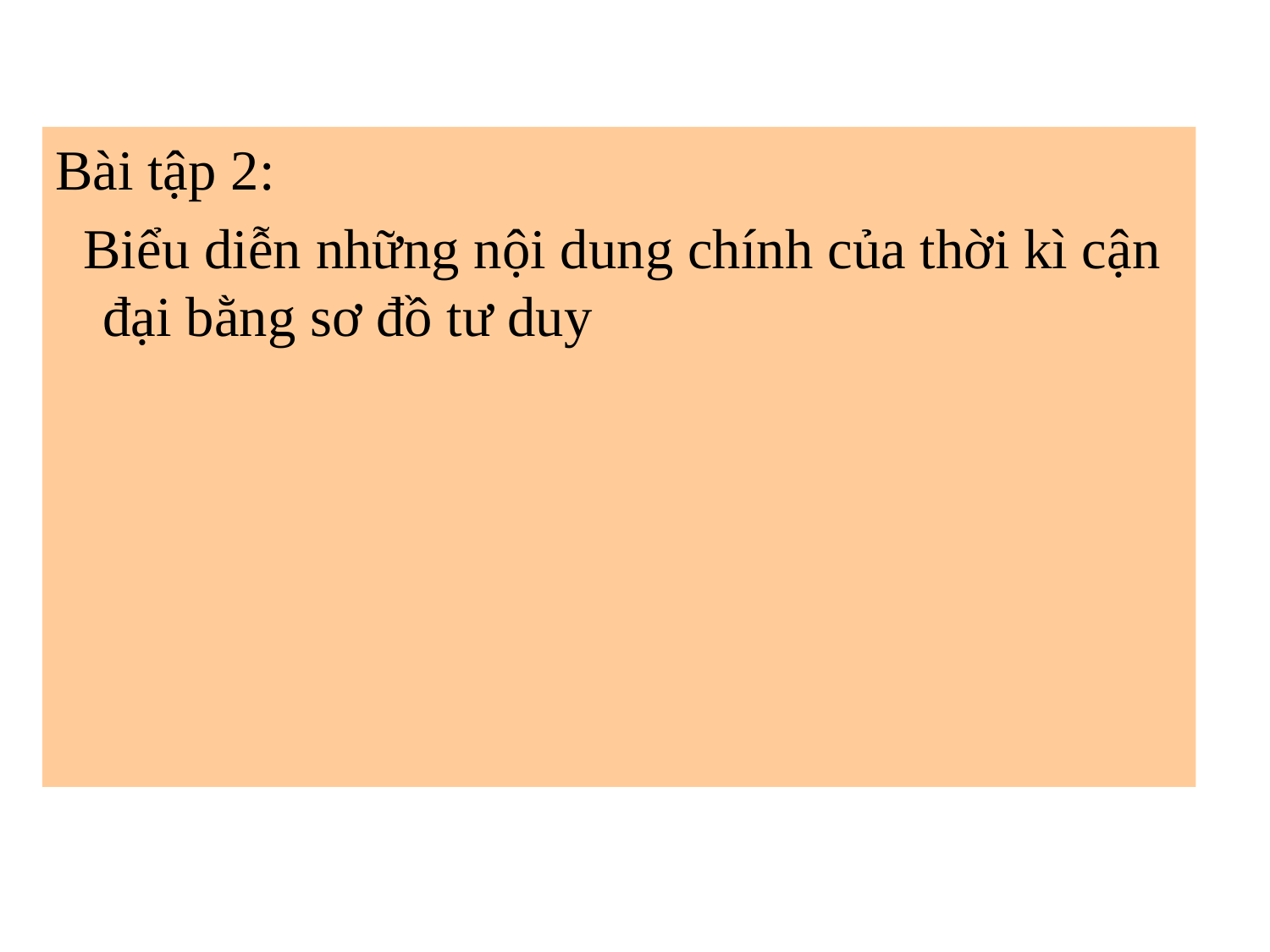

Bài tập 2:
  Biểu diễn những nội dung chính của thời kì cận đại bằng sơ đồ tư duy